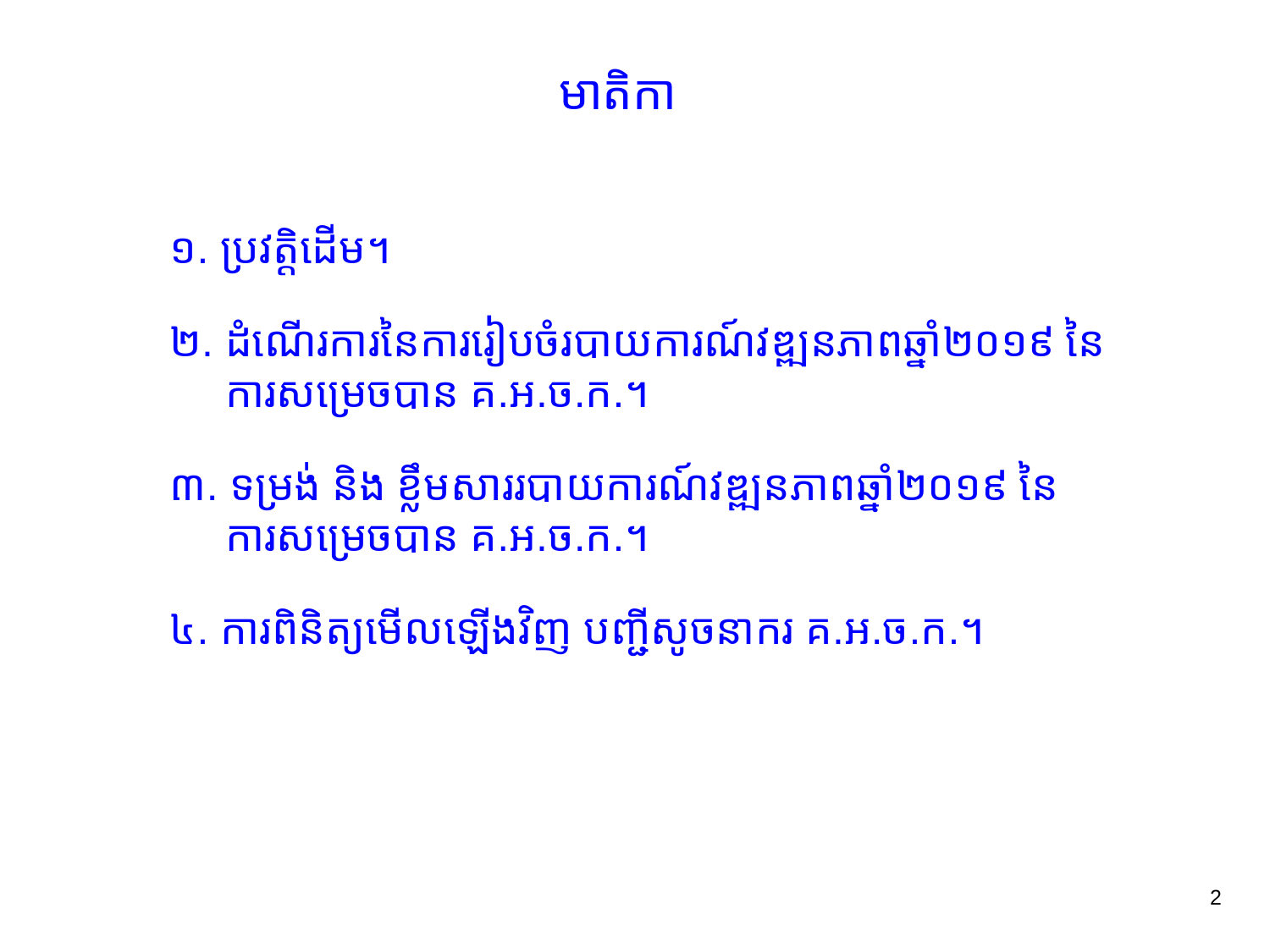

# មាតិកា
១. ប្រវត្តិដើម។
២.​ ដំណើរការនៃការរៀបចំរបាយការណ៍វឌ្ឍនភាពឆ្នាំ២០១៩​ នៃការសម្រេចបាន គ.អ.ច.ក.។
៣. ទម្រង់ និង ខ្លឹមសាររបាយការណ៍វឌ្ឍនភាពឆ្នាំ២០១៩​ នៃការសម្រេចបាន គ.អ.ច.ក.។
៤. ការពិនិត្យមើលឡើងវិញ បញ្ជីសូចនាករ គ.អ.ច.ក.​។
2